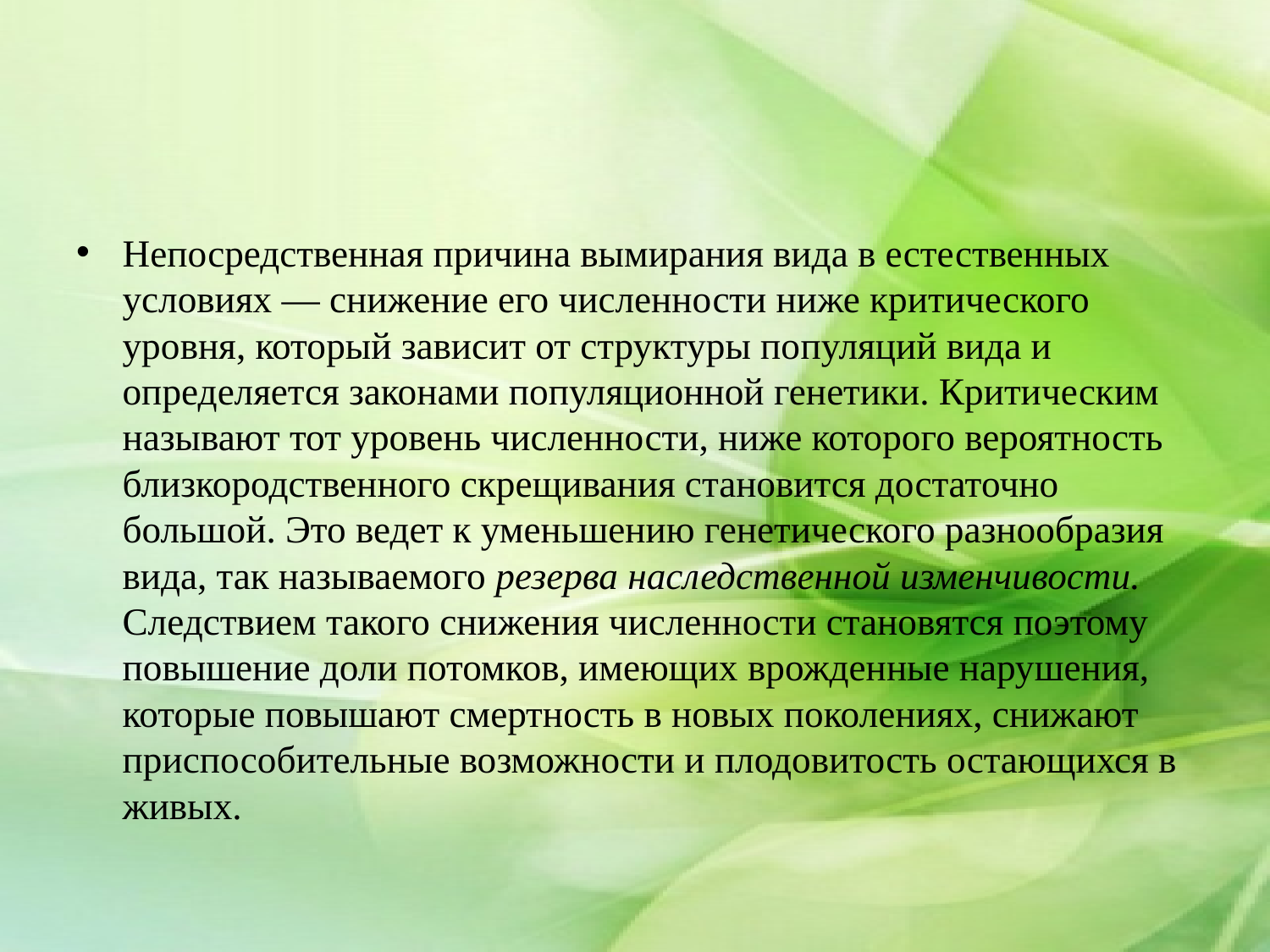

Непосредственная причина вымирания вида в есте­ственных условиях — снижение его численности ниже критического уровня, который зависит от структуры по­пуляций вида и определяется законами популяционной генетики. Критическим называют тот уровень численно­сти, ниже которого вероятность близкородственного скре­щивания становится достаточно большой. Это ведет к уменьшению генетического разнообразия вида, так назы­ваемого резерва наследственной изменчивости. Следст­вием такого снижения численности становятся поэтому повышение доли потомков, имеющих врожденные на­рушения, которые повышают смертность в новых поко­лениях, снижают приспособительные возможности и пло­довитость остающихся в живых.